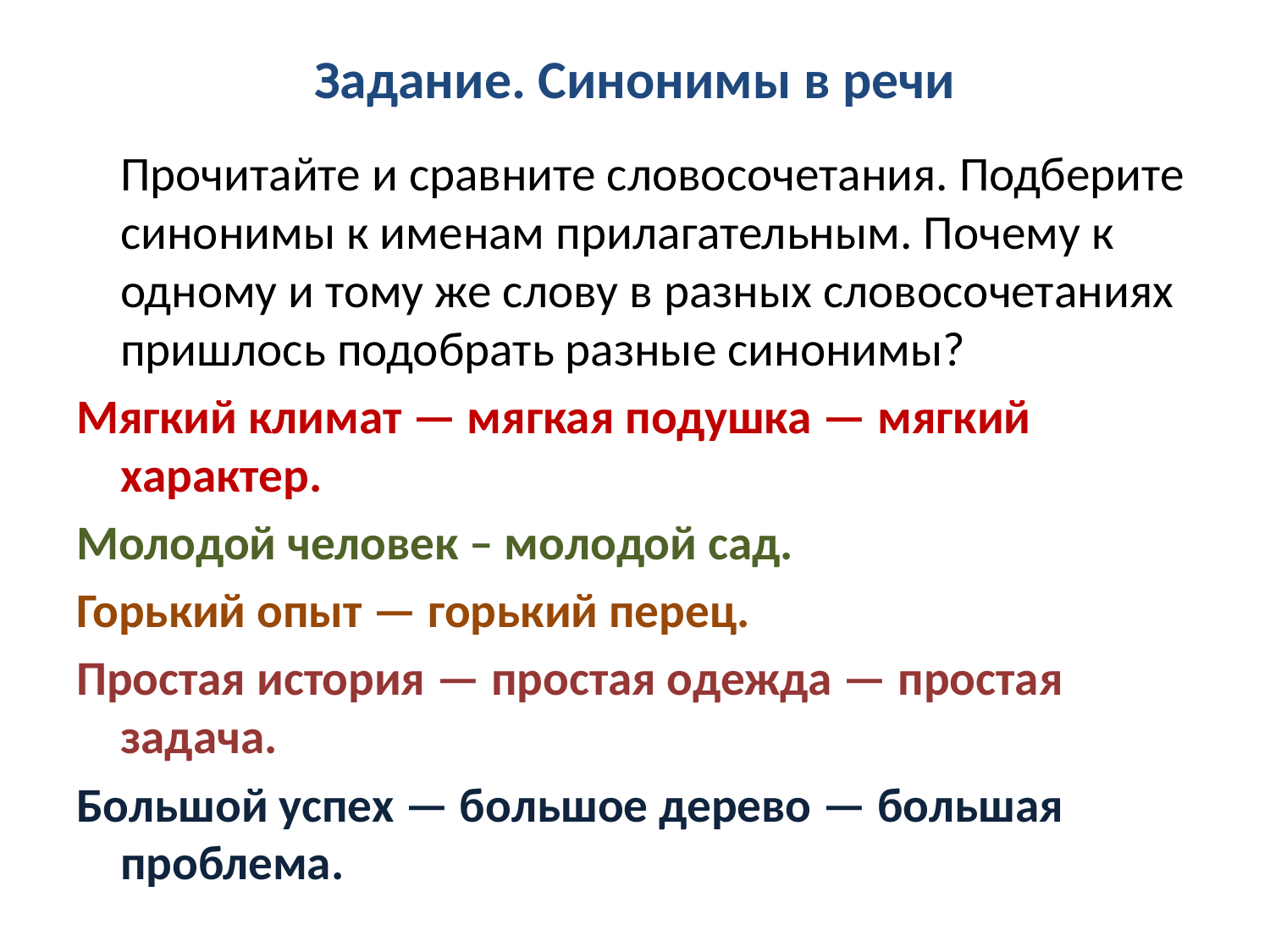

# Задание. Синонимы в речи
    Прочитайте и сравните словосочетания. Подберите синонимы к именам прилагательным. Почему к одному и тому же слову в разных словосочетаниях пришлось подобрать разные синонимы?
Мягкий климат — мягкая подушка — мягкий характер.
Молодой человек – молодой сад.
Горький опыт — горький перец.
Простая история — простая одежда — простая задача.
Большой успех — большое дерево — большая проблема.